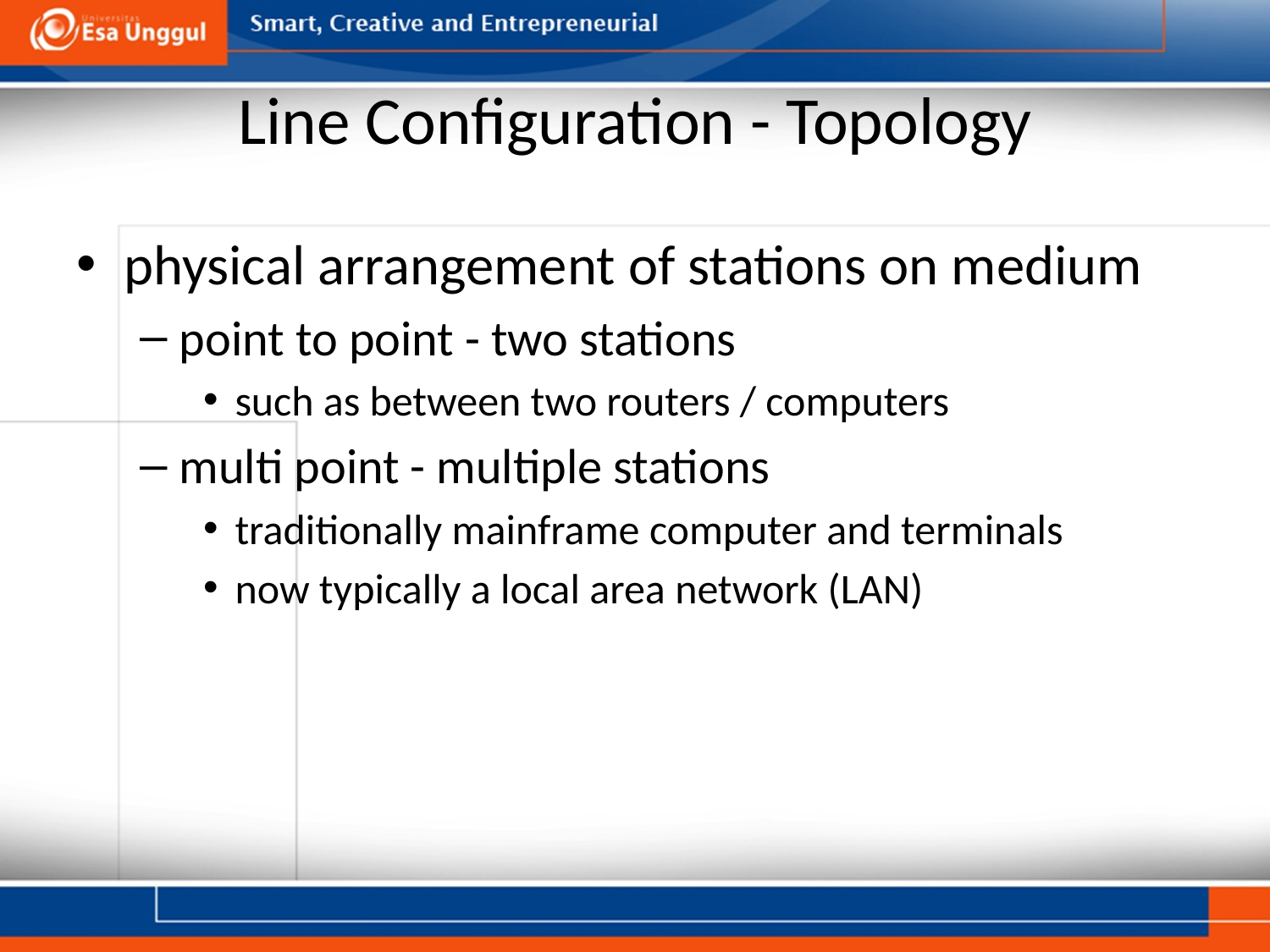

# Line Configuration - Topology
physical arrangement of stations on medium
point to point - two stations
such as between two routers / computers
multi point - multiple stations
traditionally mainframe computer and terminals
now typically a local area network (LAN)